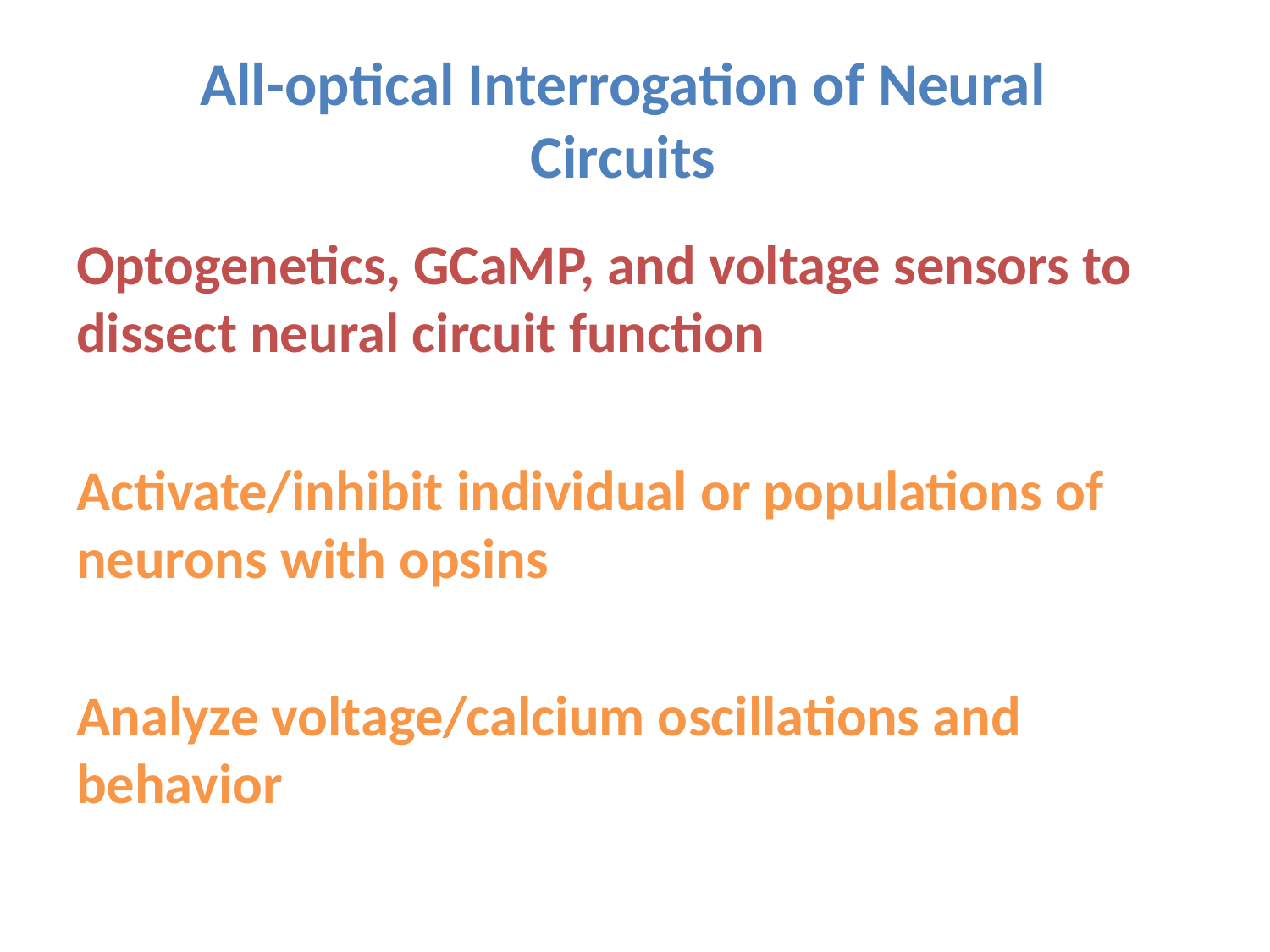

# All-optical Interrogation of Neural Circuits
Optogenetics, GCaMP, and voltage sensors to dissect neural circuit function

Activate/inhibit individual or populations of neurons with opsins

Analyze voltage/calcium oscillations and behavior